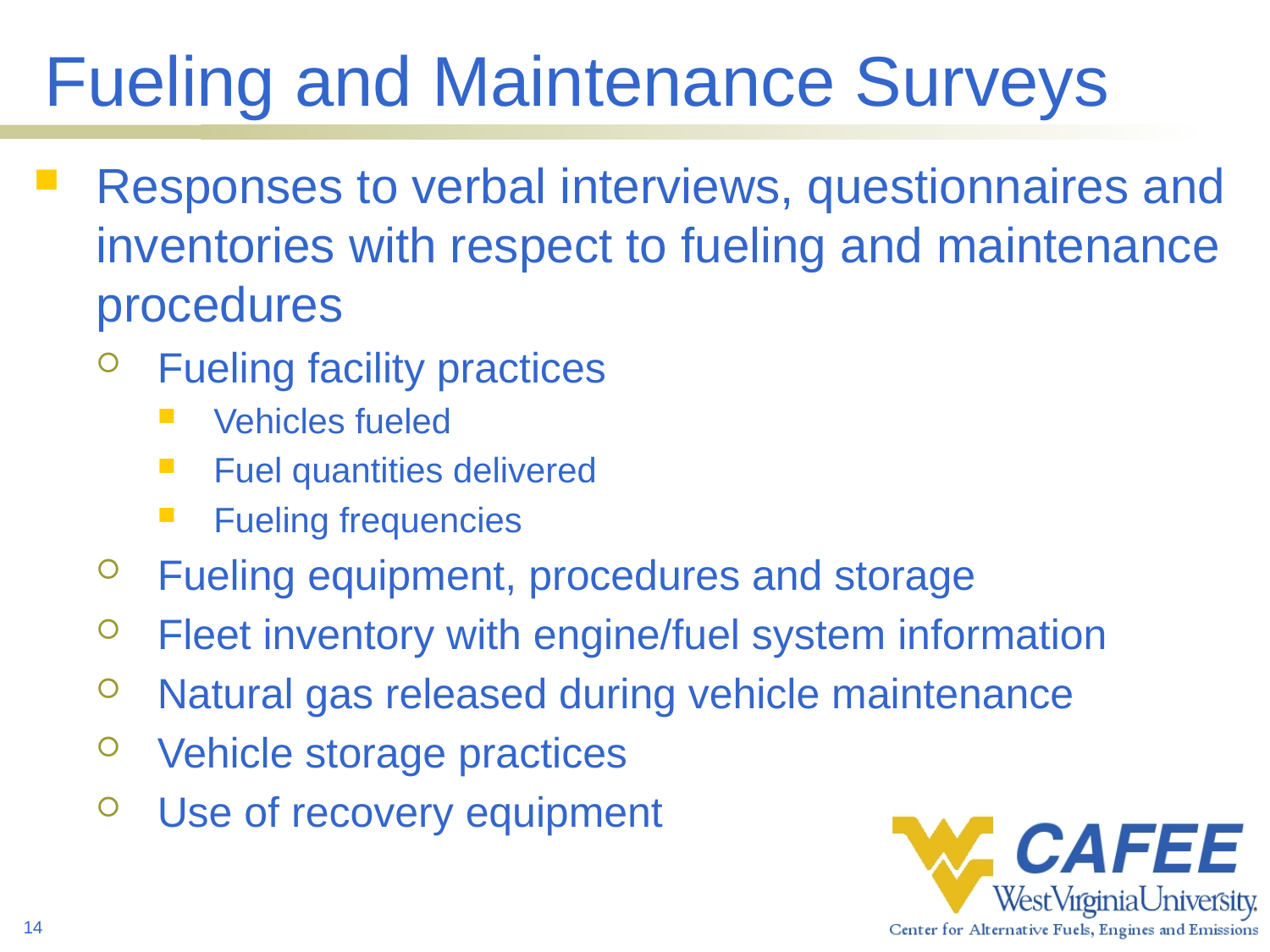

# Fueling and Maintenance Surveys
Responses to verbal interviews, questionnaires and inventories with respect to fueling and maintenance procedures
Fueling facility practices
Vehicles fueled
Fuel quantities delivered
Fueling frequencies
Fueling equipment, procedures and storage
Fleet inventory with engine/fuel system information
Natural gas released during vehicle maintenance
Vehicle storage practices
Use of recovery equipment
14